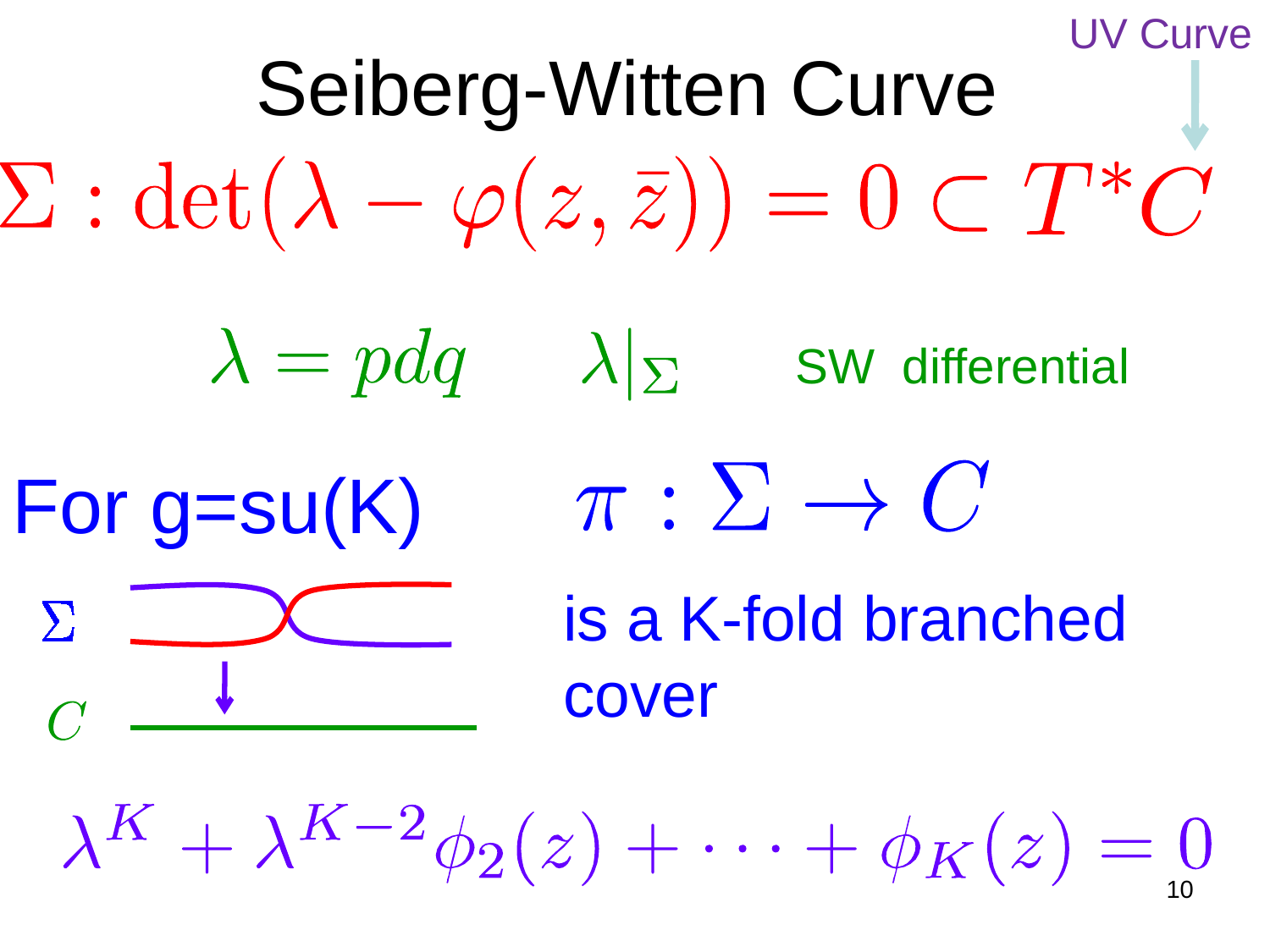

UV Curve
Seiberg-Witten Curve

SW  differential

For g=su(K)

is a K-fold branched cover

10